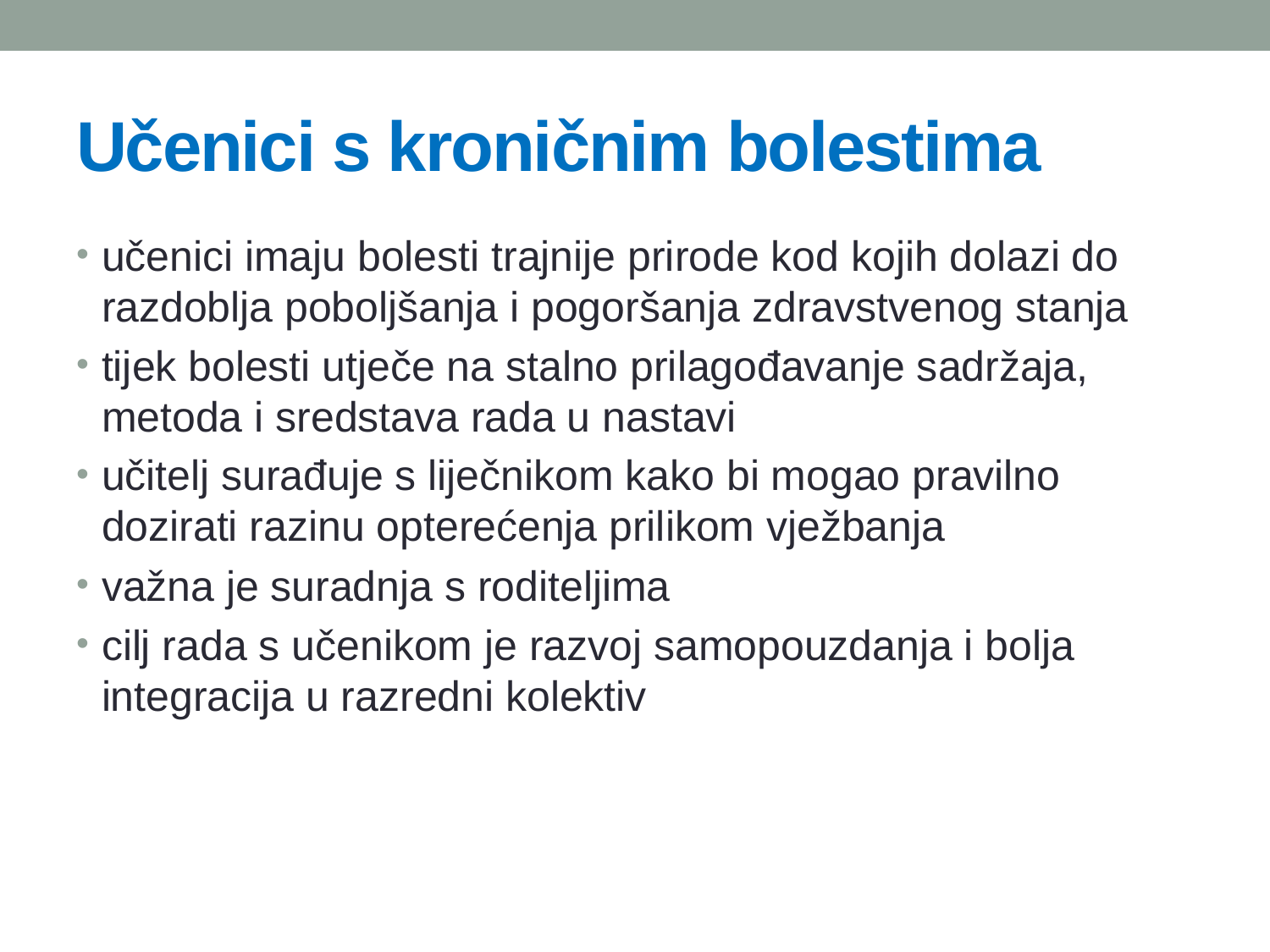

# Učenici s kroničnim bolestima
učenici imaju bolesti trajnije prirode kod kojih dolazi do razdoblja poboljšanja i pogoršanja zdravstvenog stanja
tijek bolesti utječe na stalno prilagođavanje sadržaja, metoda i sredstava rada u nastavi
učitelj surađuje s liječnikom kako bi mogao pravilno dozirati razinu opterećenja prilikom vježbanja
važna je suradnja s roditeljima
cilj rada s učenikom je razvoj samopouzdanja i bolja integracija u razredni kolektiv